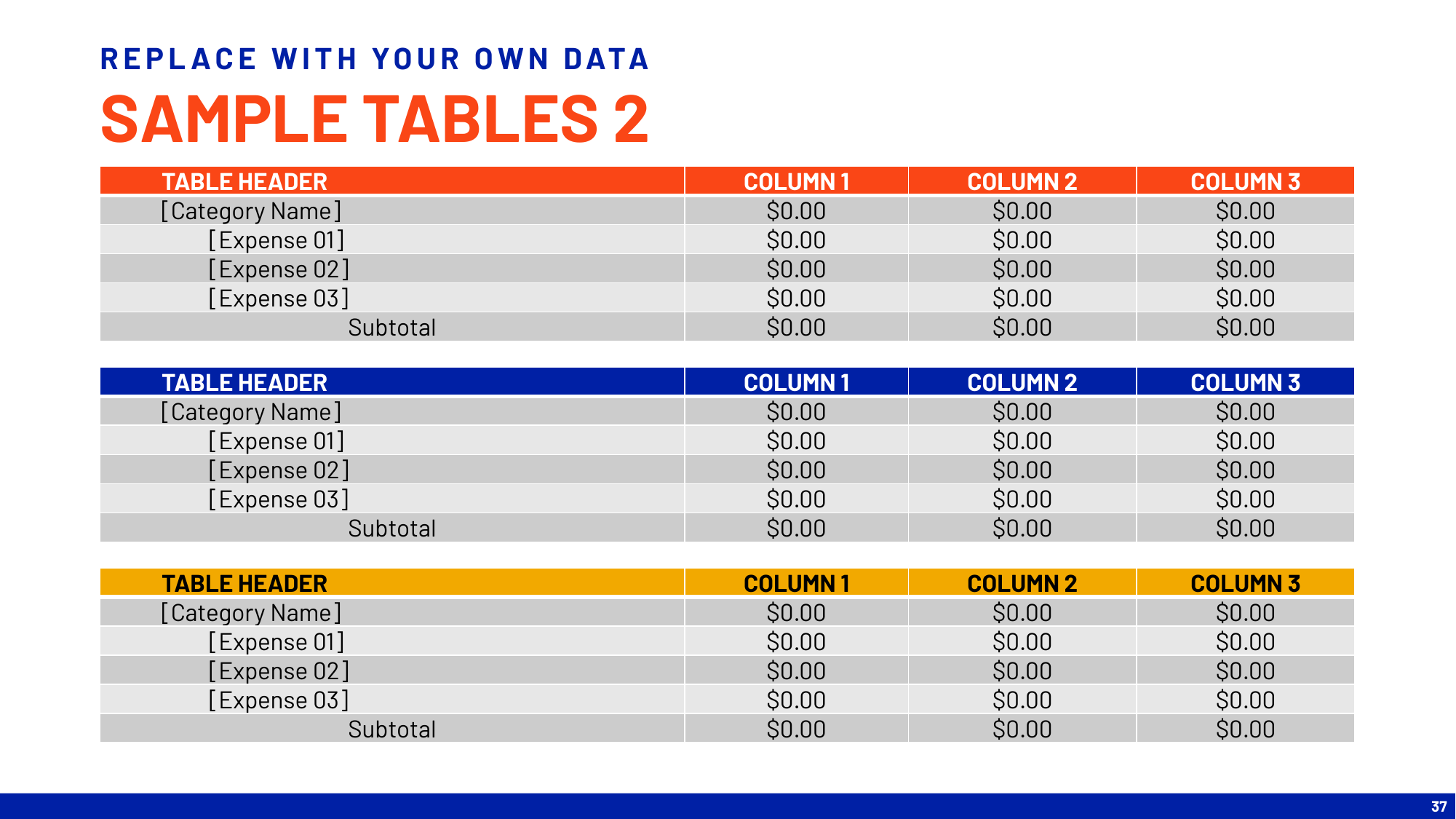

REPLACE WITH YOUR OWN DATA
# SAMPLE TABLES 2
| TABLE HEADER | COLUMN 1 | COLUMN 2 | COLUMN 3 |
| --- | --- | --- | --- |
| [Category Name] | $0.00 | $0.00 | $0.00 |
| [Expense 01] | $0.00 | $0.00 | $0.00 |
| [Expense 02] | $0.00 | $0.00 | $0.00 |
| [Expense 03] | $0.00 | $0.00 | $0.00 |
| Subtotal | $0.00 | $0.00 | $0.00 |
| TABLE HEADER | COLUMN 1 | COLUMN 2 | COLUMN 3 |
| --- | --- | --- | --- |
| [Category Name] | $0.00 | $0.00 | $0.00 |
| [Expense 01] | $0.00 | $0.00 | $0.00 |
| [Expense 02] | $0.00 | $0.00 | $0.00 |
| [Expense 03] | $0.00 | $0.00 | $0.00 |
| Subtotal | $0.00 | $0.00 | $0.00 |
| TABLE HEADER | COLUMN 1 | COLUMN 2 | COLUMN 3 |
| --- | --- | --- | --- |
| [Category Name] | $0.00 | $0.00 | $0.00 |
| [Expense 01] | $0.00 | $0.00 | $0.00 |
| [Expense 02] | $0.00 | $0.00 | $0.00 |
| [Expense 03] | $0.00 | $0.00 | $0.00 |
| Subtotal | $0.00 | $0.00 | $0.00 |
37